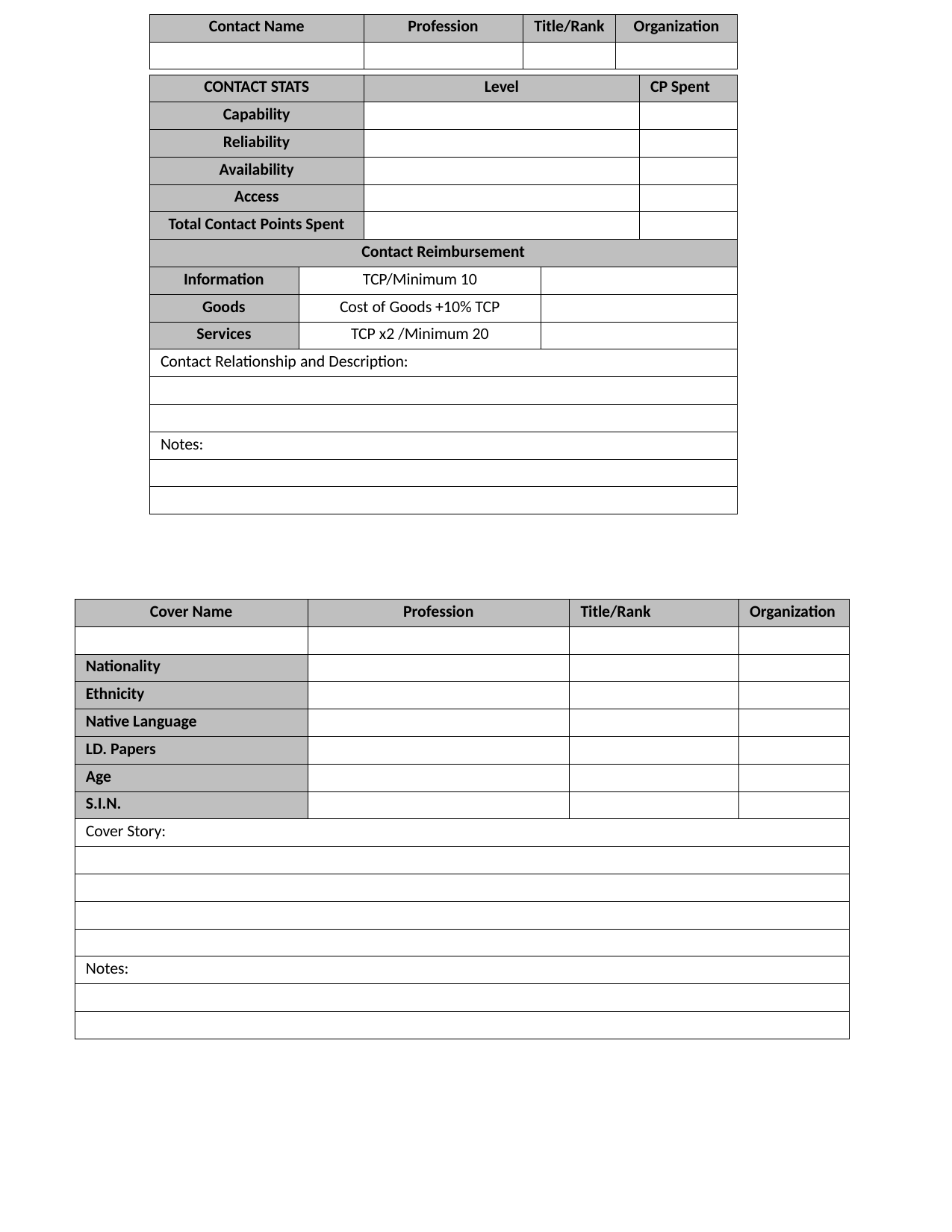

| Contact Name | Profession | Title/Rank | Organization |
| --- | --- | --- | --- |
|  |  |  |  |
| CONTACT STATS |  | Level |  | CP Spent |
| --- | --- | --- | --- | --- |
| Capability |  |  |  |  |
| Reliability |  |  |  |  |
| Availability |  |  |  |  |
| Access |  |  |  |  |
| Total Contact Points Spent |  |  |  |  |
| Contact Reimbursement |  |  |  |  |
| Information | TCP/Minimum 10 |  |  |  |
| Goods | Cost of Goods +10% TCP |  |  |  |
| Services | TCP x2 /Minimum 20 |  |  |  |
| Contact Relationship and Description: |  |  |  |  |
|  |  |  |  |  |
|  |  |  |  |  |
| Notes: |  |  |  |  |
|  |  |  |  |  |
|  |  |  |  |  |
| Cover Name | Profession | Title/Rank | Organization |
| --- | --- | --- | --- |
|  |  |  |  |
| Nationality |  |  |  |
| Ethnicity |  |  |  |
| Native Language |  |  |  |
| LD. Papers |  |  |  |
| Age |  |  |  |
| S.I.N. |  |  |  |
| Cover Story: |  |  |  |
|  |  |  |  |
|  |  |  |  |
|  |  |  |  |
|  |  |  |  |
| Notes: |  |  |  |
|  |  |  |  |
|  |  |  |  |